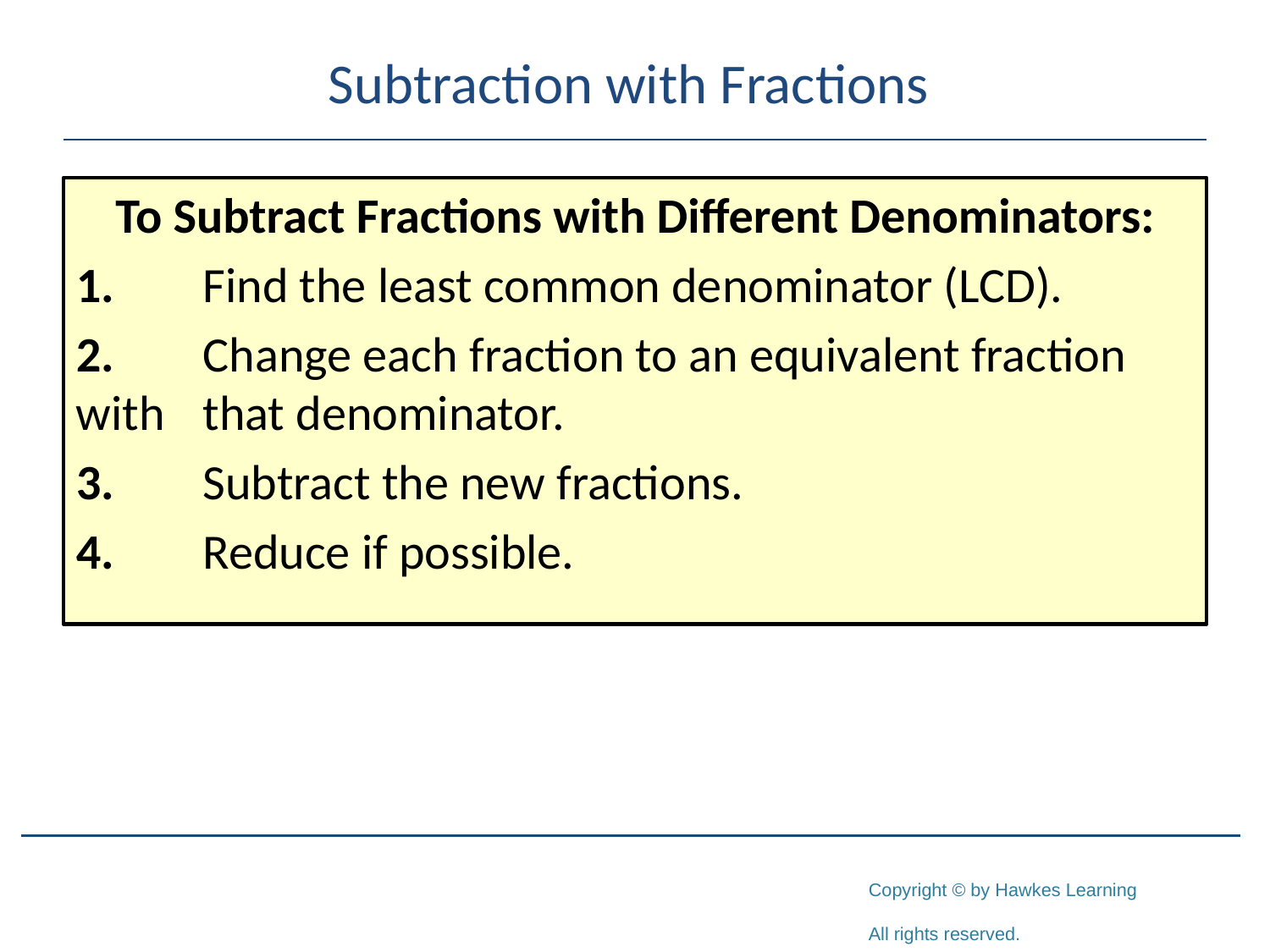

# Subtraction with Fractions
To Subtract Fractions with Different Denominators:
1.	Find the least common denominator (LCD).
2.	Change each fraction to an equivalent fraction with 	that denominator.
3.	Subtract the new fractions.
4.	Reduce if possible.